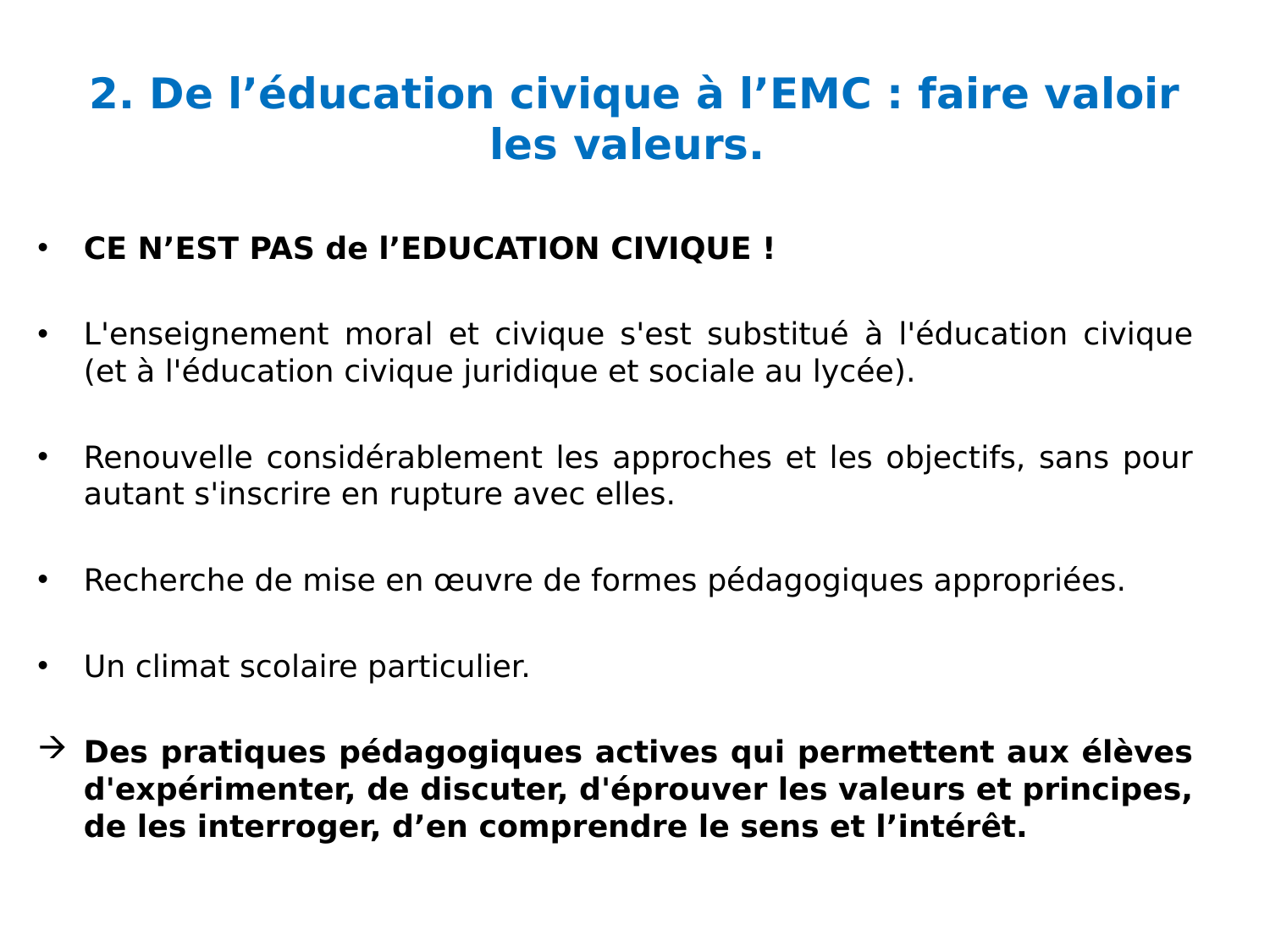

# 2. De l’éducation civique à l’EMC : faire valoir les valeurs.
CE N’EST PAS de l’EDUCATION CIVIQUE !

L'enseignement moral et civique s'est substitué à l'éducation civique (et à l'éducation civique juridique et sociale au lycée).

Renouvelle considérablement les approches et les objectifs, sans pour autant s'inscrire en rupture avec elles.

Recherche de mise en œuvre de formes pédagogiques appropriées.

Un climat scolaire particulier.

Des pratiques pédagogiques actives qui permettent aux élèves d'expérimenter, de discuter, d'éprouver les valeurs et principes, de les interroger, d’en comprendre le sens et l’intérêt.